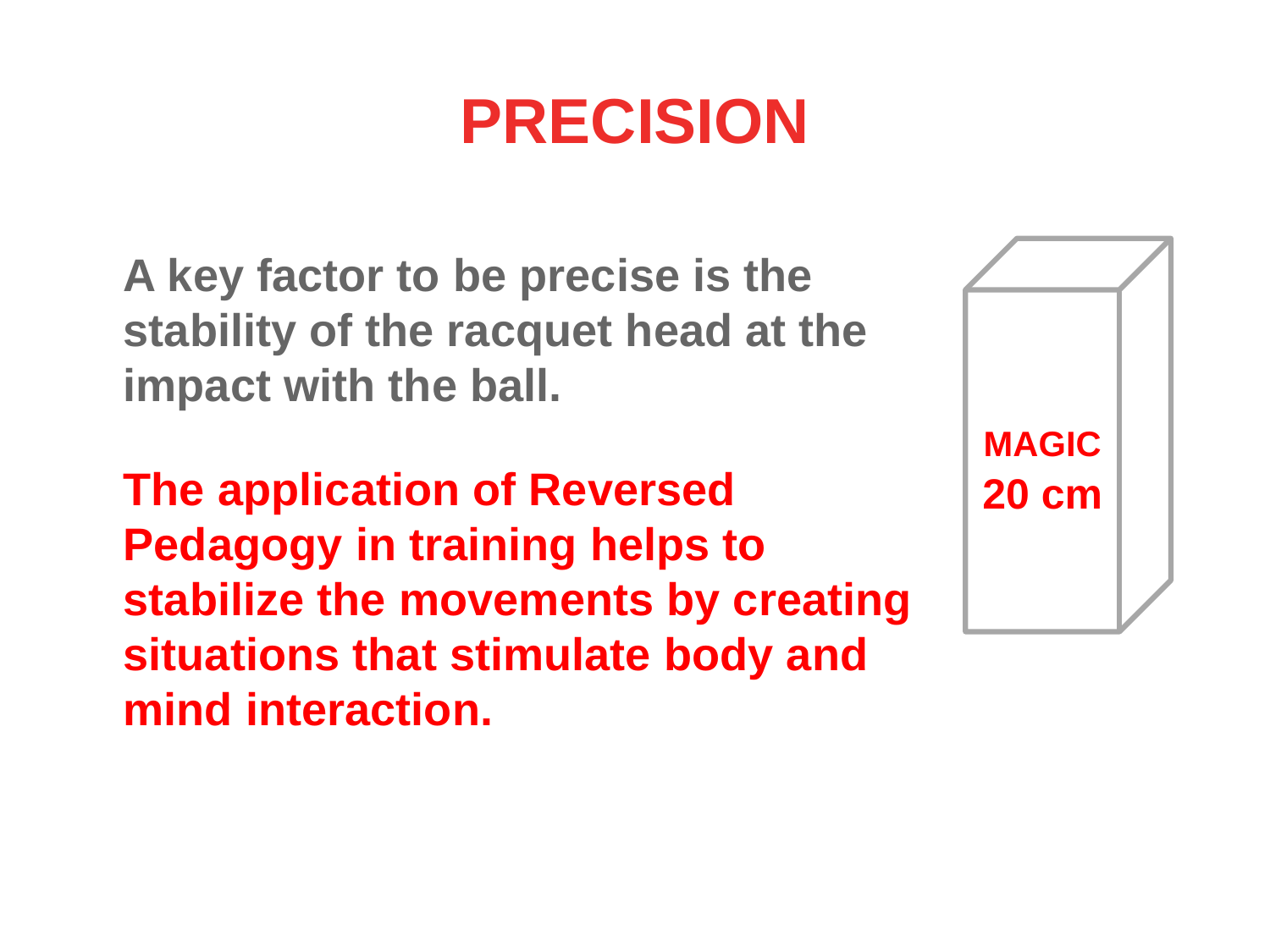

PRECISION
A key factor to be precise is the stability of the racquet head at the impact with the ball.
MAGIC 20 cm
The application of Reversed Pedagogy in training helps to stabilize the movements by creating situations that stimulate body and mind interaction.